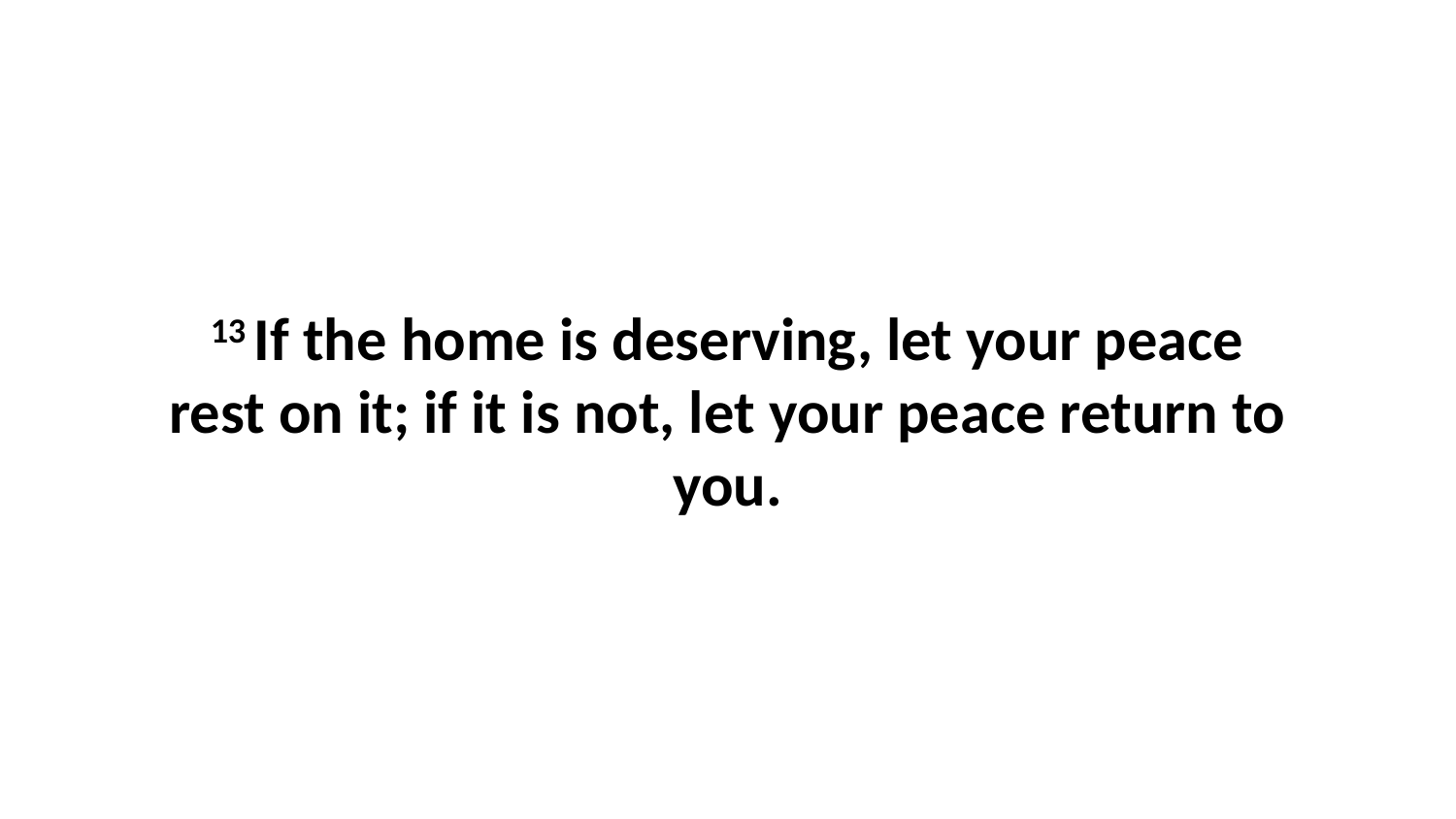

13 If the home is deserving, let your peace rest on it; if it is not, let your peace return to you.